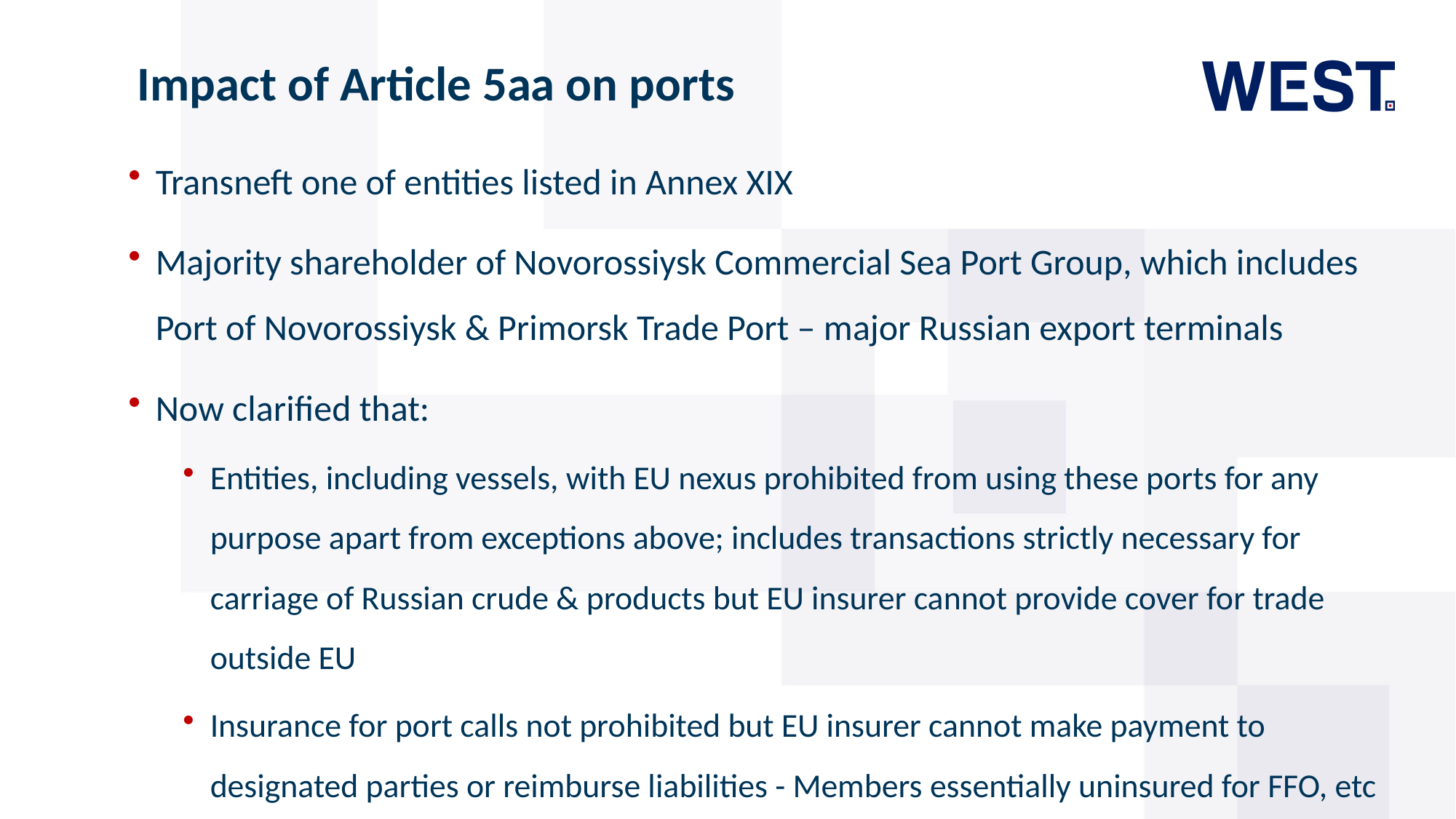

# Impact of Article 5aa on ports
Transneft one of entities listed in Annex XIX
Majority shareholder of Novorossiysk Commercial Sea Port Group, which includes Port of Novorossiysk & Primorsk Trade Port – major Russian export terminals
Now clarified that:
Entities, including vessels, with EU nexus prohibited from using these ports for any purpose apart from exceptions above; includes transactions strictly necessary for carriage of Russian crude & products but EU insurer cannot provide cover for trade outside EU
Insurance for port calls not prohibited but EU insurer cannot make payment to designated parties or reimburse liabilities - Members essentially uninsured for FFO, etc